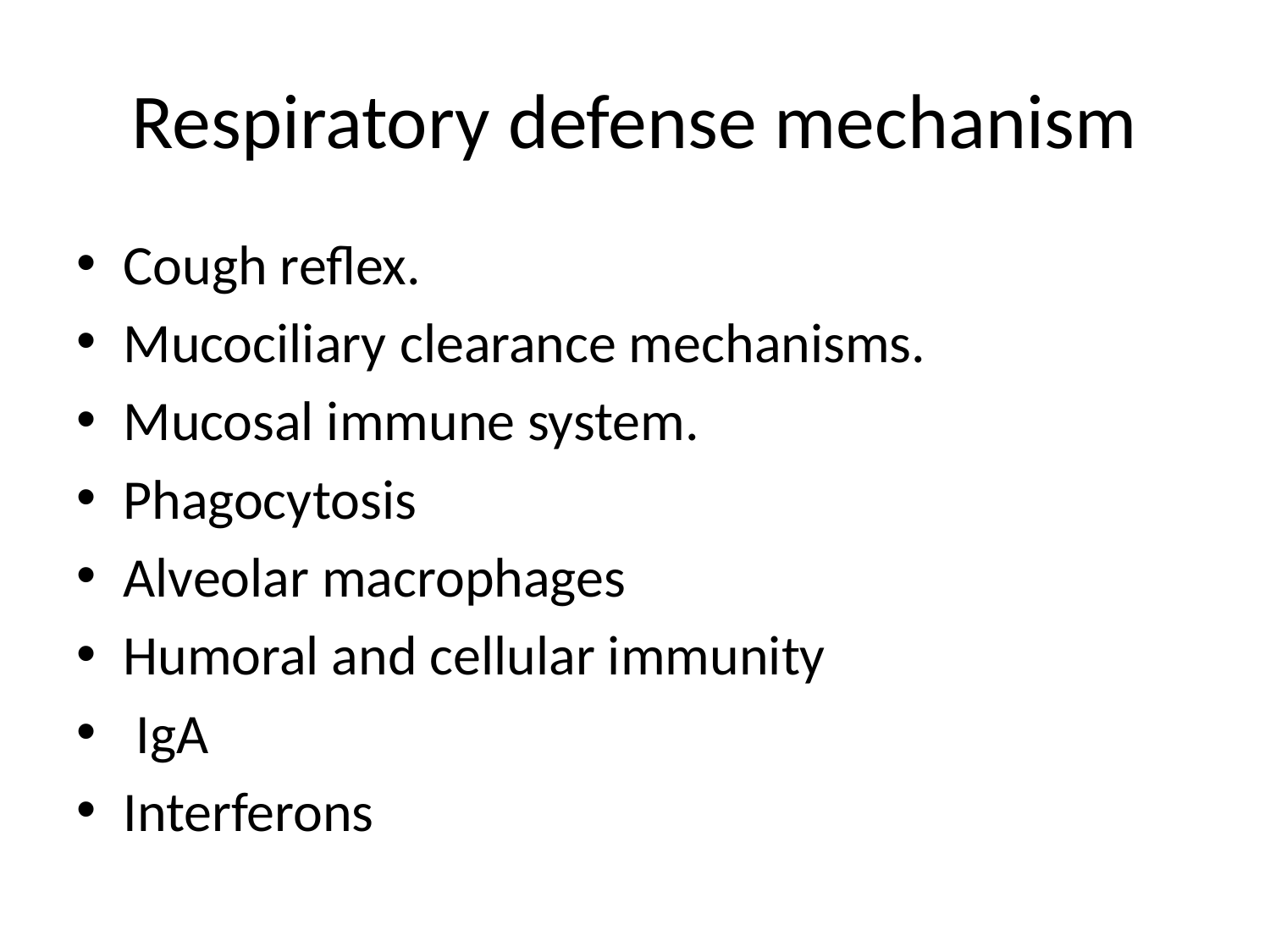

# Respiratory defense mechanism
Cough reflex.
Mucociliary clearance mechanisms.
Mucosal immune system.
Phagocytosis
Alveolar macrophages
Humoral and cellular immunity
 IgA
Interferons